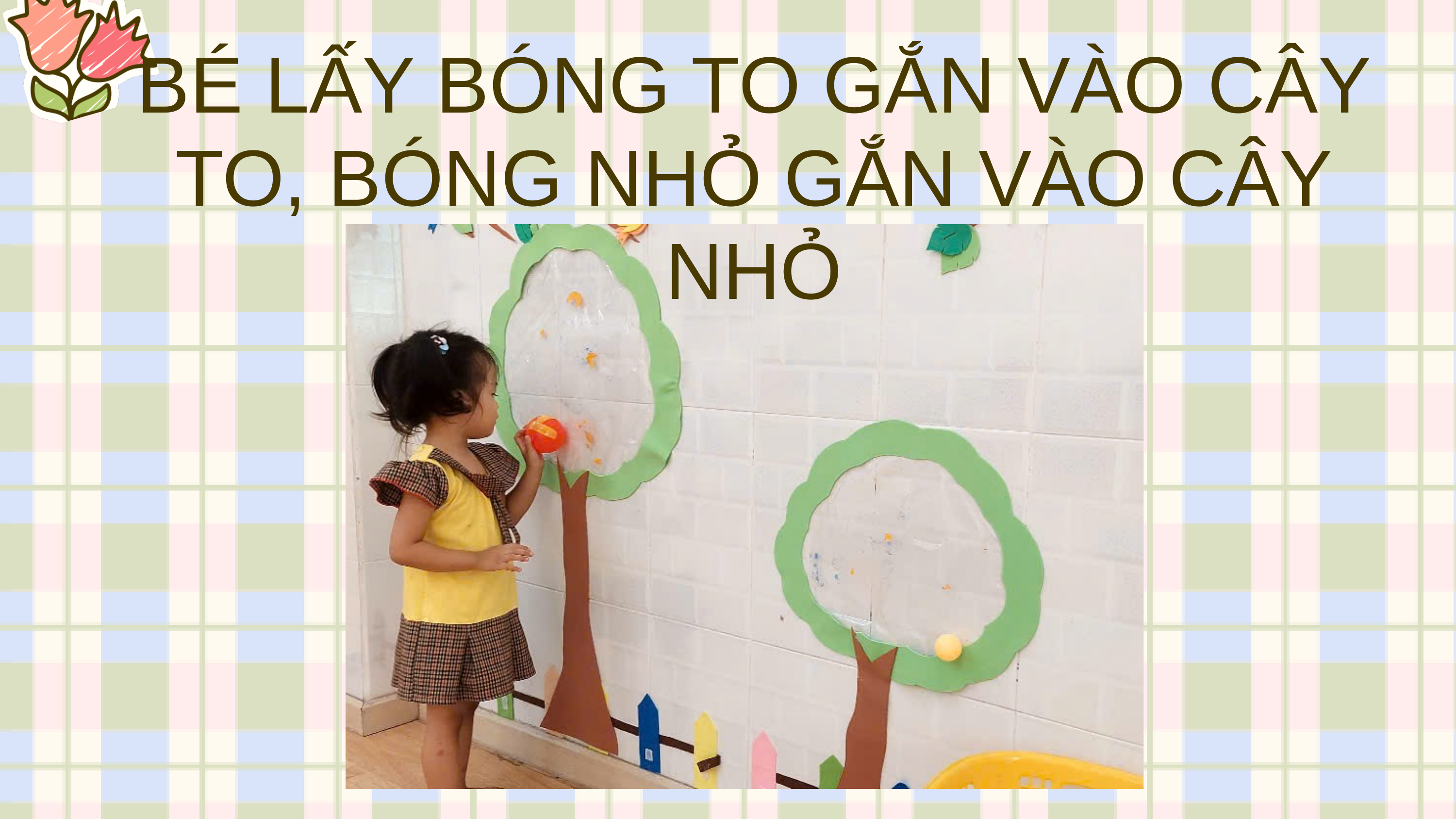

BÉ LẤY BÓNG TO GẮN VÀO CÂY TO, BÓNG NHỎ GẮN VÀO CÂY NHỎ